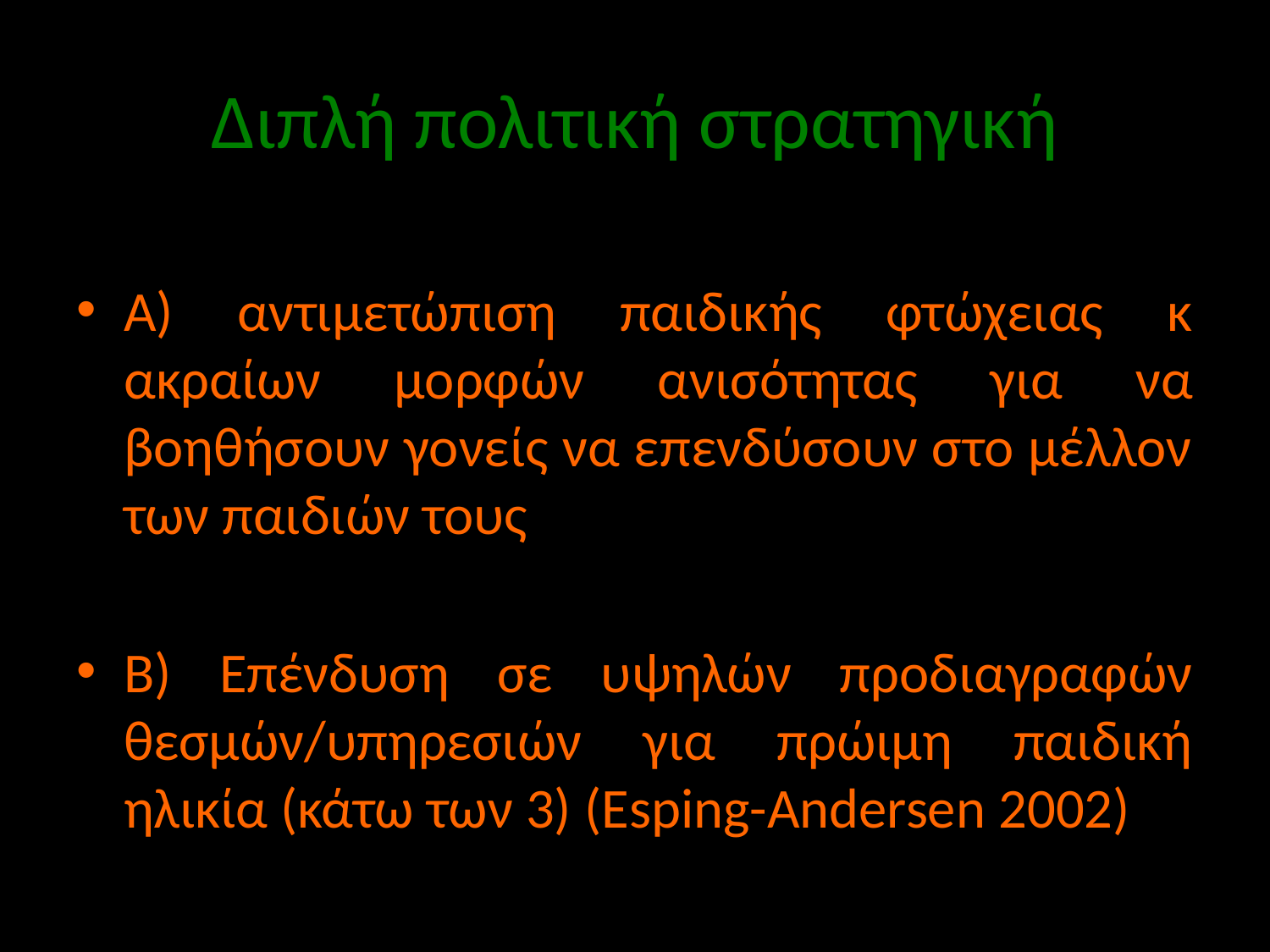

# Διπλή πολιτική στρατηγική
Α) αντιμετώπιση παιδικής φτώχειας κ ακραίων μορφών ανισότητας για να βοηθήσουν γονείς να επενδύσουν στο μέλλον των παιδιών τους

Β) Επένδυση σε υψηλών προδιαγραφών θεσμών/υπηρεσιών για πρώιμη παιδική ηλικία (κάτω των 3) (Esping-Andersen 2002)